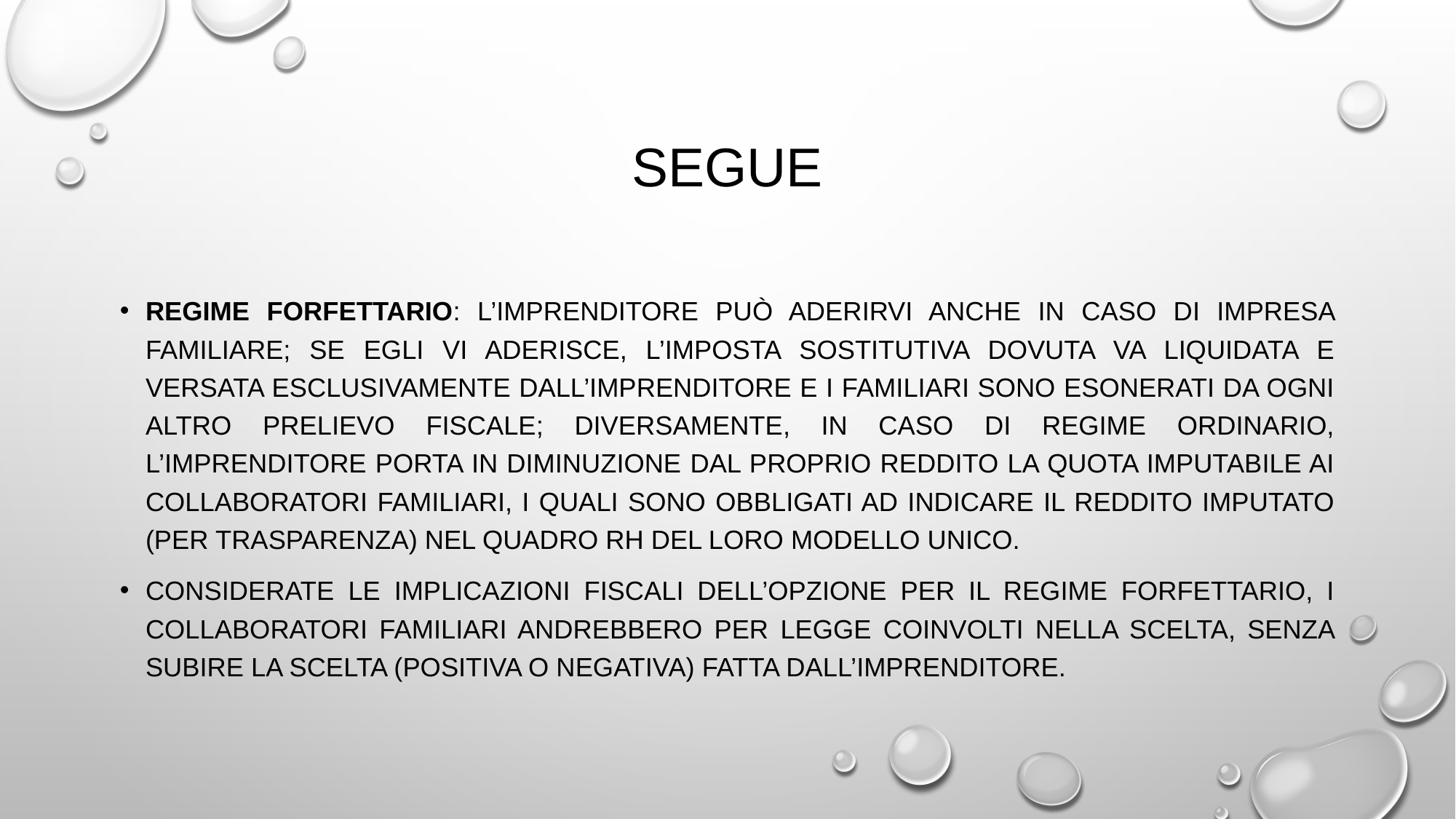

# segue
Regime forfettario: l’imprenditore può aderirvi anche in caso di impresa familiare; se egli vi aderisce, l’imposta sostitutiva dovuta va liquidata e versata esclusivamente dall’imprenditore e i familiari sono esonerati da ogni altro prelievo fiscale; diversamente, in caso di regime ordinario, l’imprenditore porta in diminuzione dal proprio reddito la quota imputabile ai collaboratori familiari, i quali sono obbligati ad indicare il reddito imputato (per trasparenza) nel quadro rh del loro Modello unico.
Considerate le implicazioni fiscali dell’opzione per il regime forfettario, i collaboratori familiari andrebbero per legge coinvolti nella scelta, senza subire la scelta (positiva o negativa) fatta dall’imprenditore.